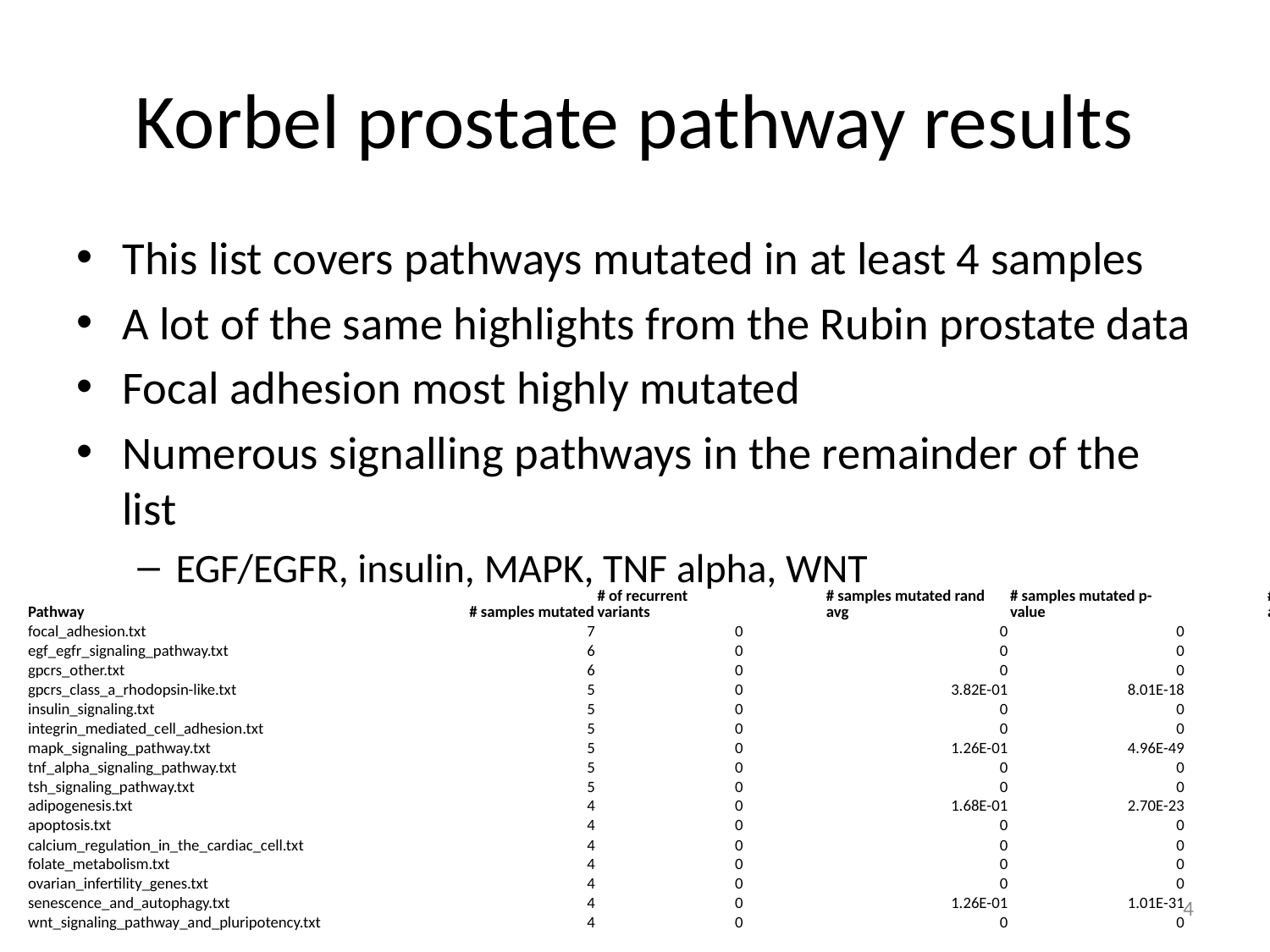

# Korbel prostate pathway results
This list covers pathways mutated in at least 4 samples
A lot of the same highlights from the Rubin prostate data
Focal adhesion most highly mutated
Numerous signalling pathways in the remainder of the list
EGF/EGFR, insulin, MAPK, TNF alpha, WNT
| Pathway | # samples mutated | # of recurrent variants |  | # samples mutated rand avg | # samples mutated p-value |  | # of recurrent variants rand avg | # of recurrent variants p-value |
| --- | --- | --- | --- | --- | --- | --- | --- | --- |
| focal\_adhesion.txt | 7 | 0 |  | 0 | 0 |  | 0 | 0 |
| egf\_egfr\_signaling\_pathway.txt | 6 | 0 |  | 0 | 0 |  | 0 | 0 |
| gpcrs\_other.txt | 6 | 0 |  | 0 | 0 |  | 0 | 0 |
| gpcrs\_class\_a\_rhodopsin-like.txt | 5 | 0 |  | 3.82E-01 | 8.01E-18 |  | 0 | 0 |
| insulin\_signaling.txt | 5 | 0 |  | 0 | 0 |  | 0 | 0 |
| integrin\_mediated\_cell\_adhesion.txt | 5 | 0 |  | 0 | 0 |  | 0 | 0 |
| mapk\_signaling\_pathway.txt | 5 | 0 |  | 1.26E-01 | 4.96E-49 |  | 0 | 0 |
| tnf\_alpha\_signaling\_pathway.txt | 5 | 0 |  | 0 | 0 |  | 0 | 0 |
| tsh\_signaling\_pathway.txt | 5 | 0 |  | 0 | 0 |  | 0 | 0 |
| adipogenesis.txt | 4 | 0 |  | 1.68E-01 | 2.70E-23 |  | 0 | 0 |
| apoptosis.txt | 4 | 0 |  | 0 | 0 |  | 0 | 0 |
| calcium\_regulation\_in\_the\_cardiac\_cell.txt | 4 | 0 |  | 0 | 0 |  | 0 | 0 |
| folate\_metabolism.txt | 4 | 0 |  | 0 | 0 |  | 0 | 0 |
| ovarian\_infertility\_genes.txt | 4 | 0 |  | 0 | 0 |  | 0 | 0 |
| senescence\_and\_autophagy.txt | 4 | 0 |  | 1.26E-01 | 1.01E-31 |  | 0 | 0 |
| wnt\_signaling\_pathway\_and\_pluripotency.txt | 4 | 0 |  | 0 | 0 |  | 0 | 0 |
4